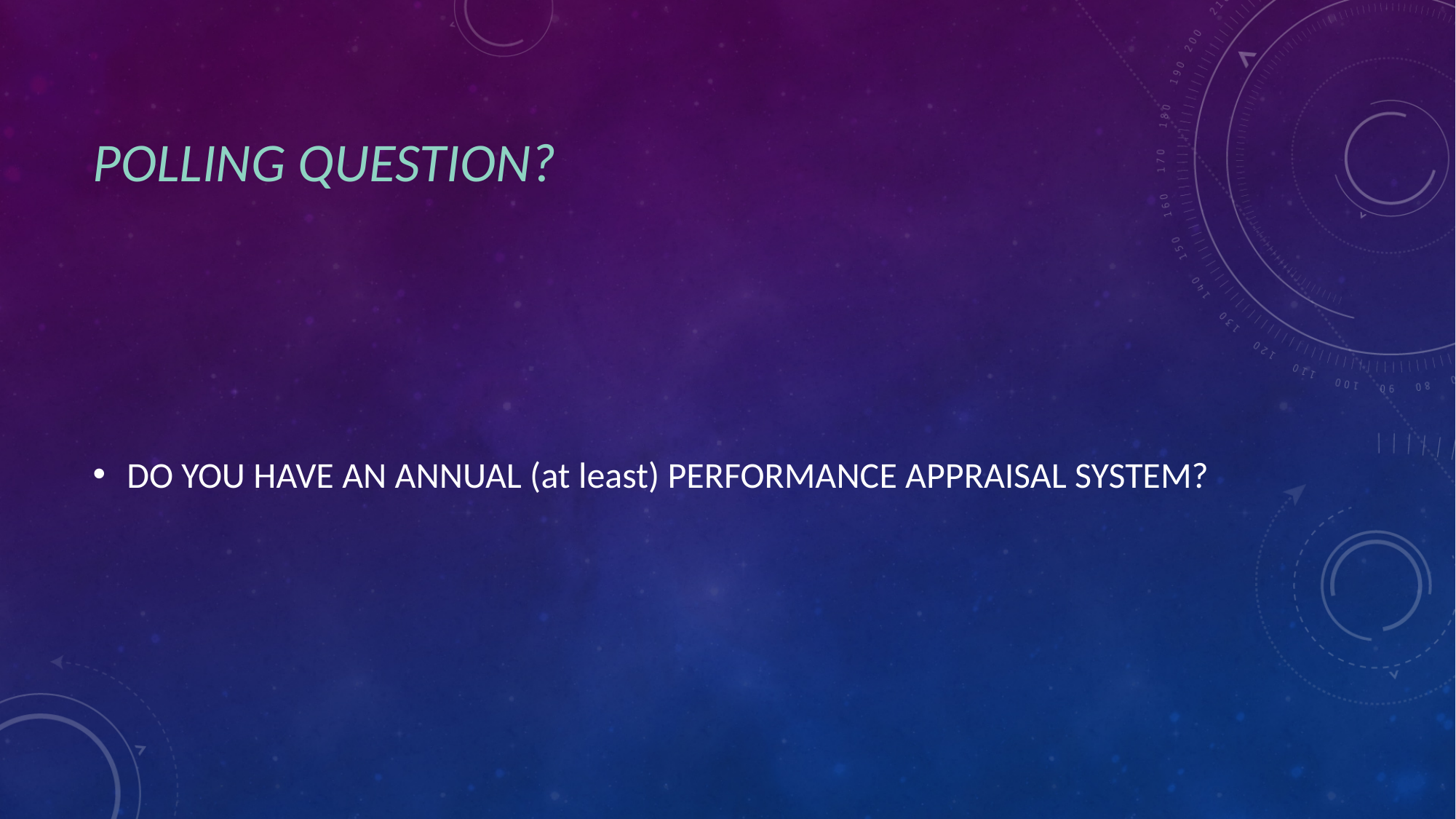

# POLLING QUESTION?
DO YOU HAVE AN ANNUAL (at least) PERFORMANCE APPRAISAL SYSTEM?